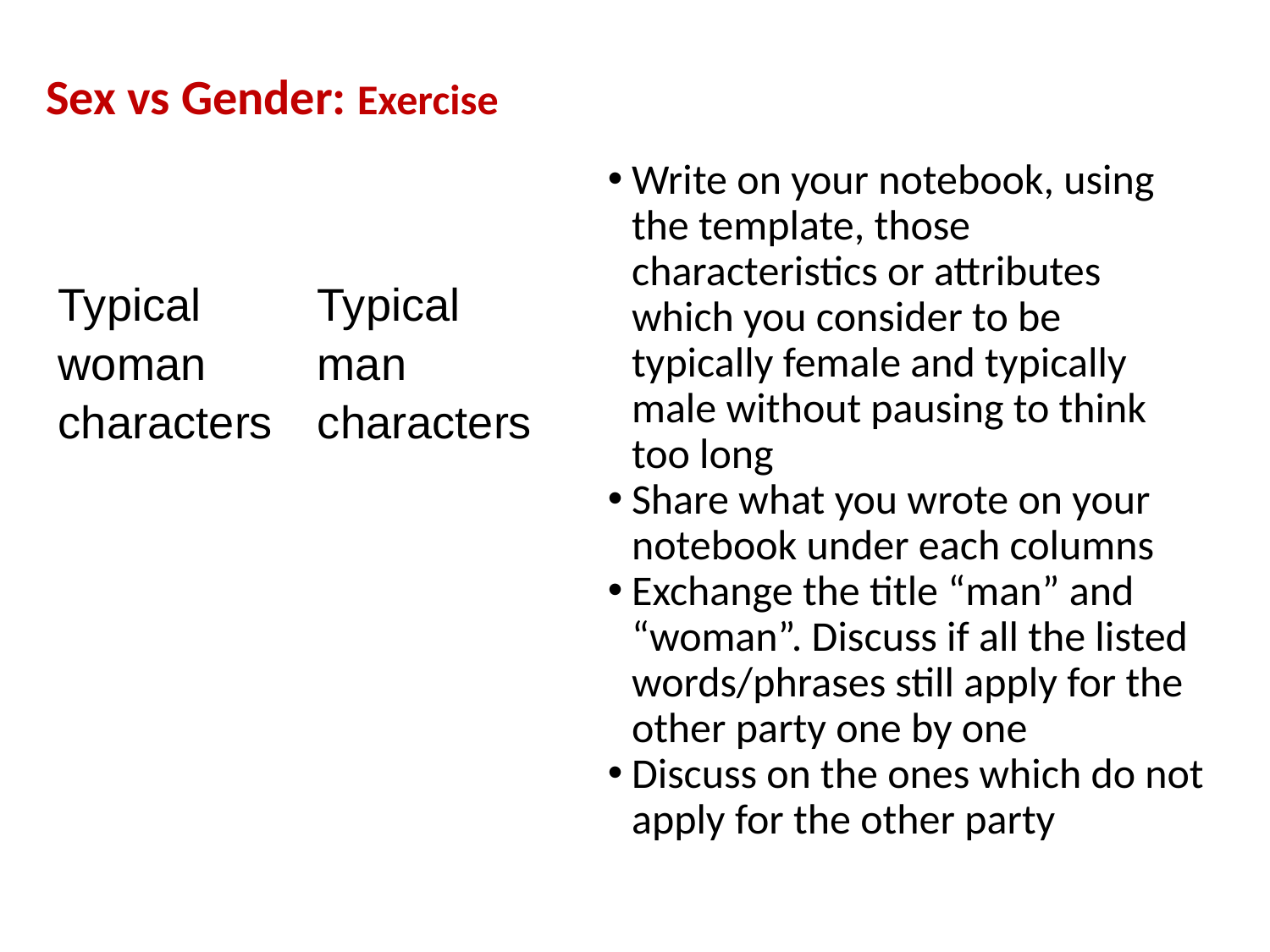

# Sex vs Gender: Exercise
Write on your notebook, using the template, those characteristics or attributes which you consider to be typically female and typically male without pausing to think too long
Share what you wrote on your notebook under each columns
Exchange the title “man” and “woman”. Discuss if all the listed words/phrases still apply for the other party one by one
Discuss on the ones which do not apply for the other party
| Typical woman characters | Typical man characters |
| --- | --- |
|  |  |
|  |  |
|  |  |
|  |  |
|  |  |